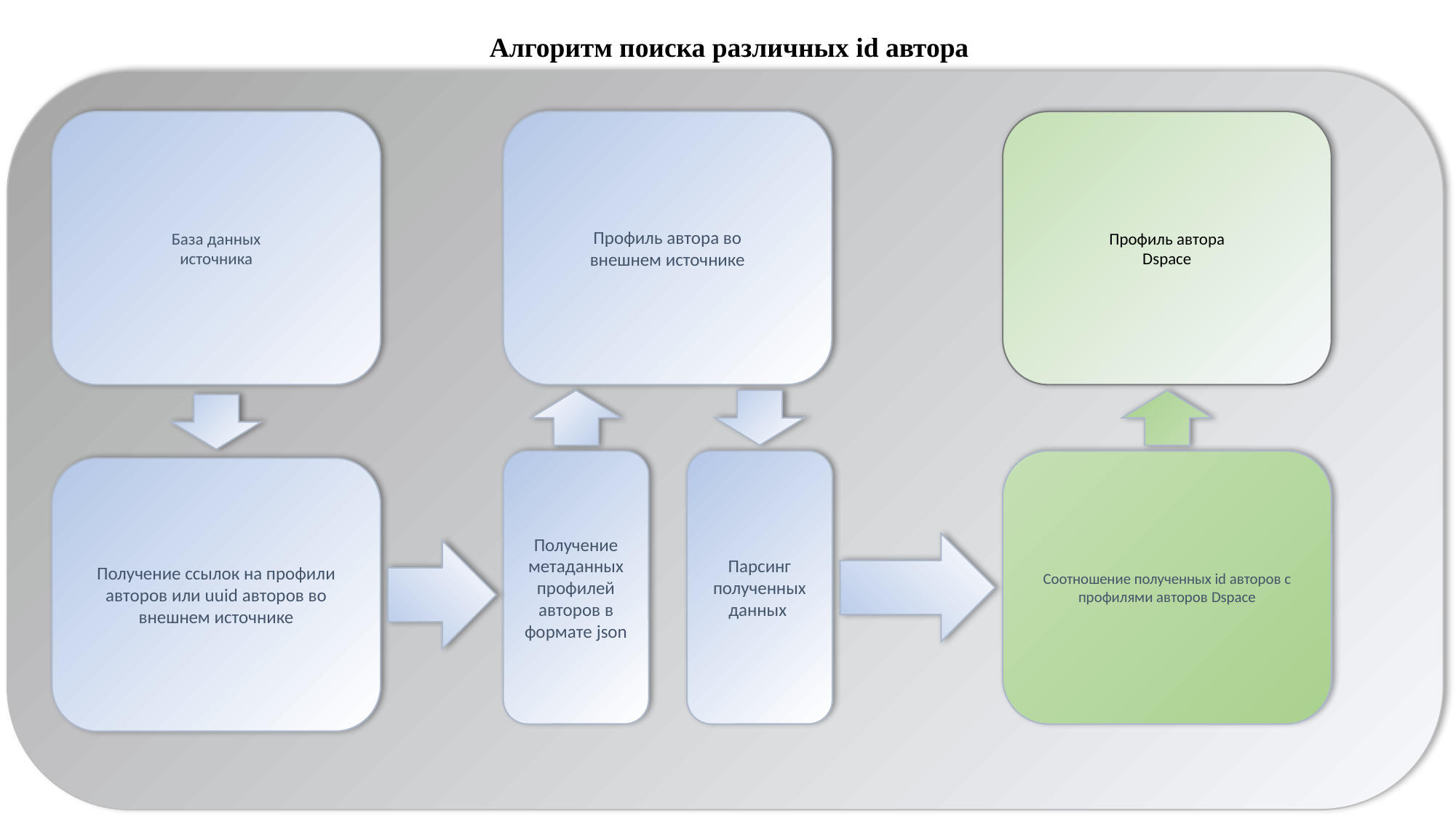

# Алгоритм поиска различных id автора

База данных
источника
Профиль автора во
внешнем источнике
Профиль автора
Dspace

Парсинг полученных данных
Соотношение полученных id авторов с профилями авторов Dspace
Получение метаданных профилей авторов в формате json
Получение ссылок на профили авторов или uuid авторов во внешнем источнике